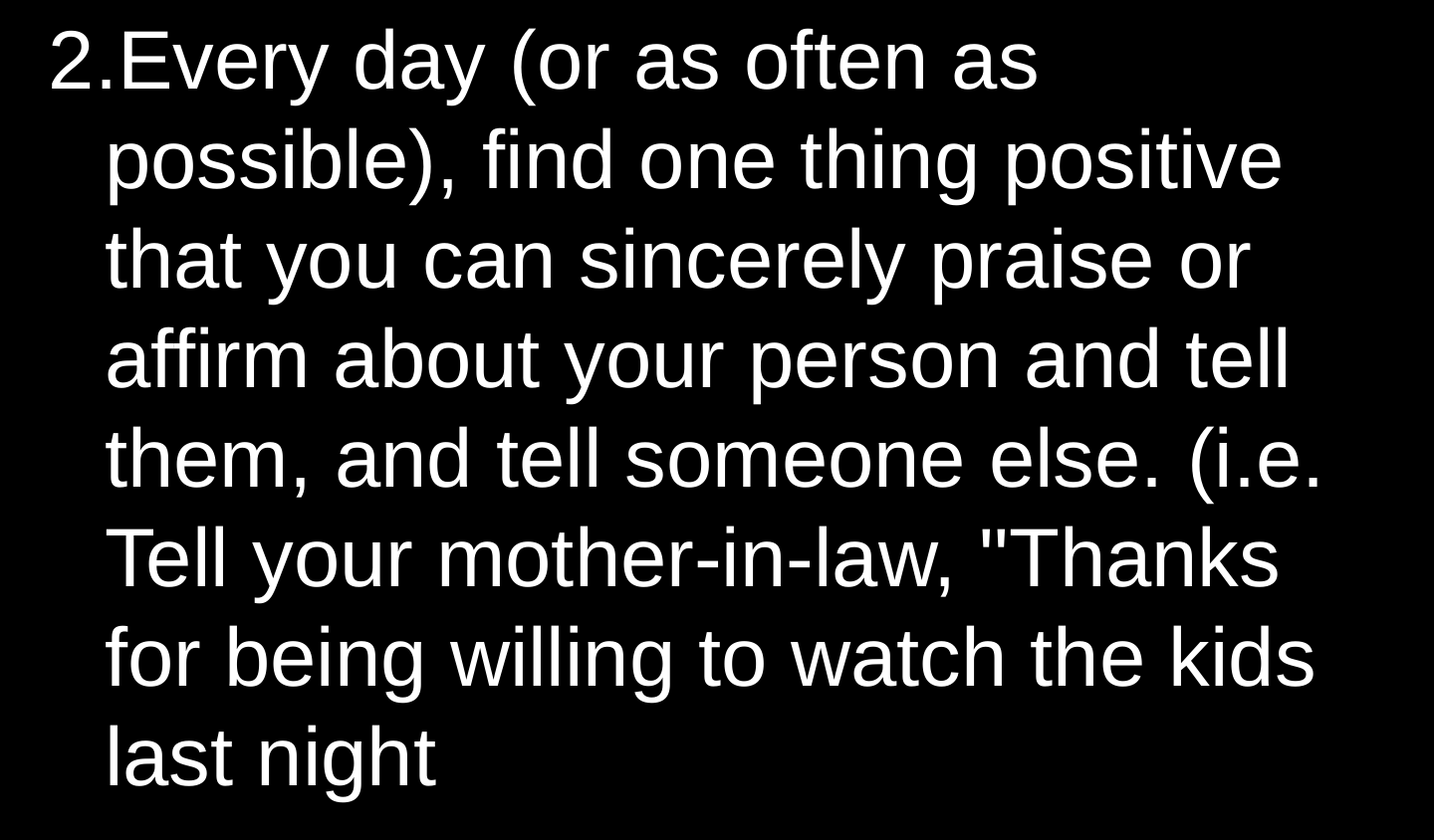

Every day (or as often as possible), find one thing positive that you can sincerely praise or affirm about your person and tell them, and tell someone else. (i.e. Tell your mother-in-law, "Thanks for being willing to watch the kids last night